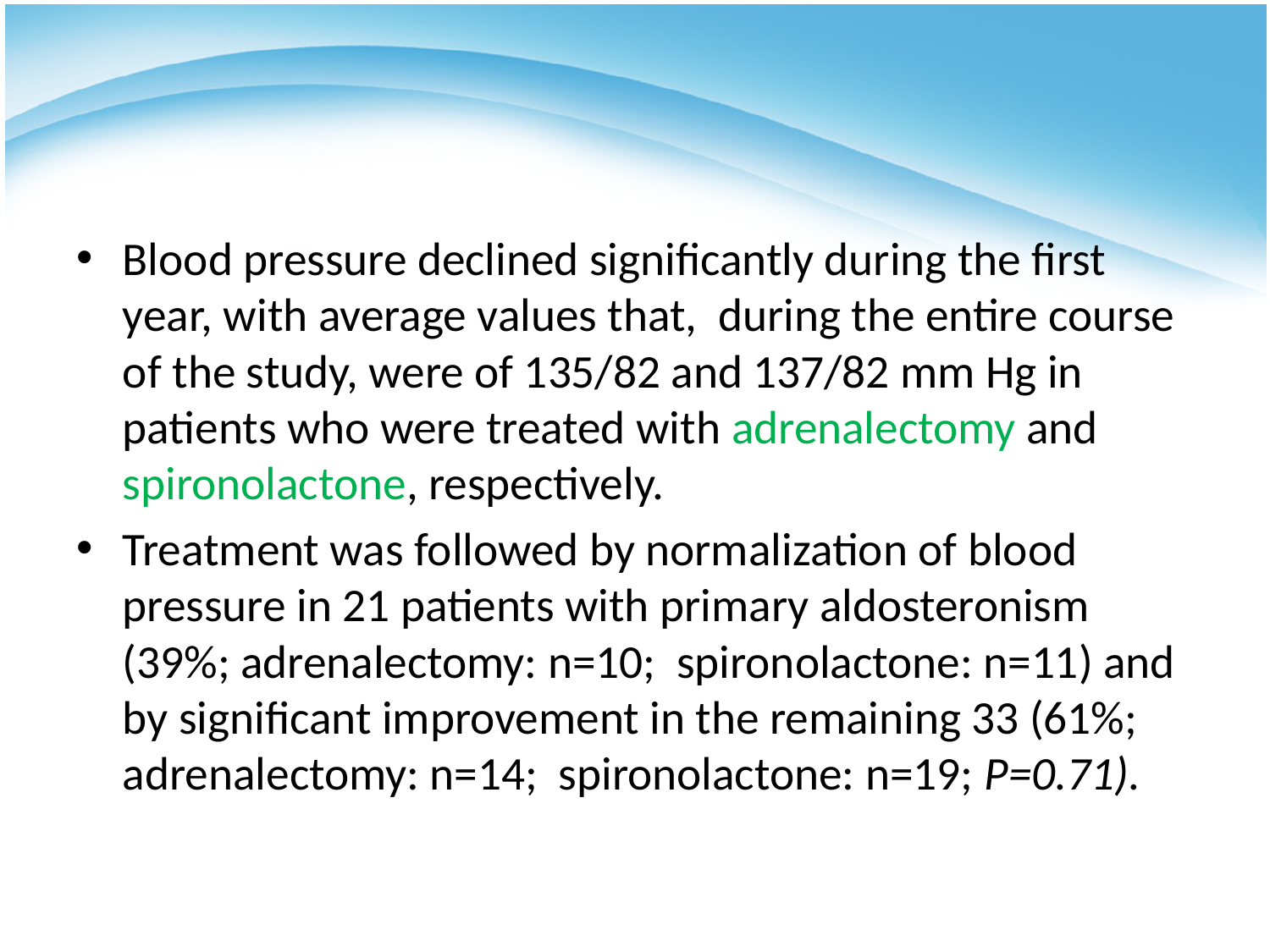

#
Blood pressure declined significantly during the first year, with average values that,  during the entire course of the study, were of 135/82 and 137/82 mm Hg in patients who were treated with adrenalectomy and spironolactone, respectively.
Treatment was followed by normalization of blood pressure in 21 patients with primary aldosteronism (39%; adrenalectomy: n=10;  spironolactone: n=11) and by significant improvement in the remaining 33 (61%; adrenalectomy: n=14;  spironolactone: n=19; P=0.71).